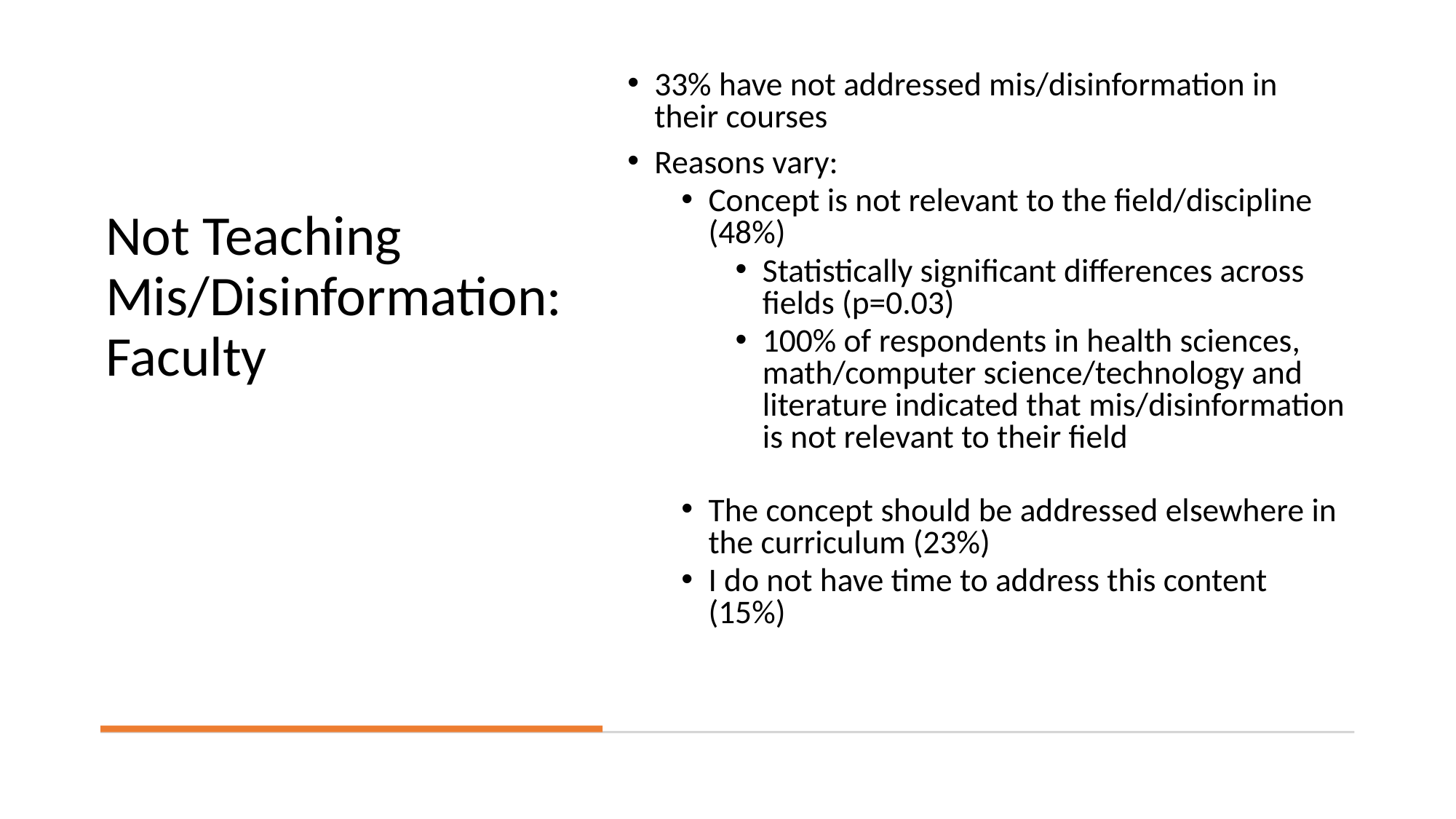

33% have not addressed mis/disinformation in their courses
Reasons vary:
Concept is not relevant to the field/discipline (48%)
Statistically significant differences across fields (p=0.03)
100% of respondents in health sciences, math/computer science/technology and literature indicated that mis/disinformation is not relevant to their field
The concept should be addressed elsewhere in the curriculum (23%)
I do not have time to address this content (15%)
# Not Teaching Mis/Disinformation: Faculty